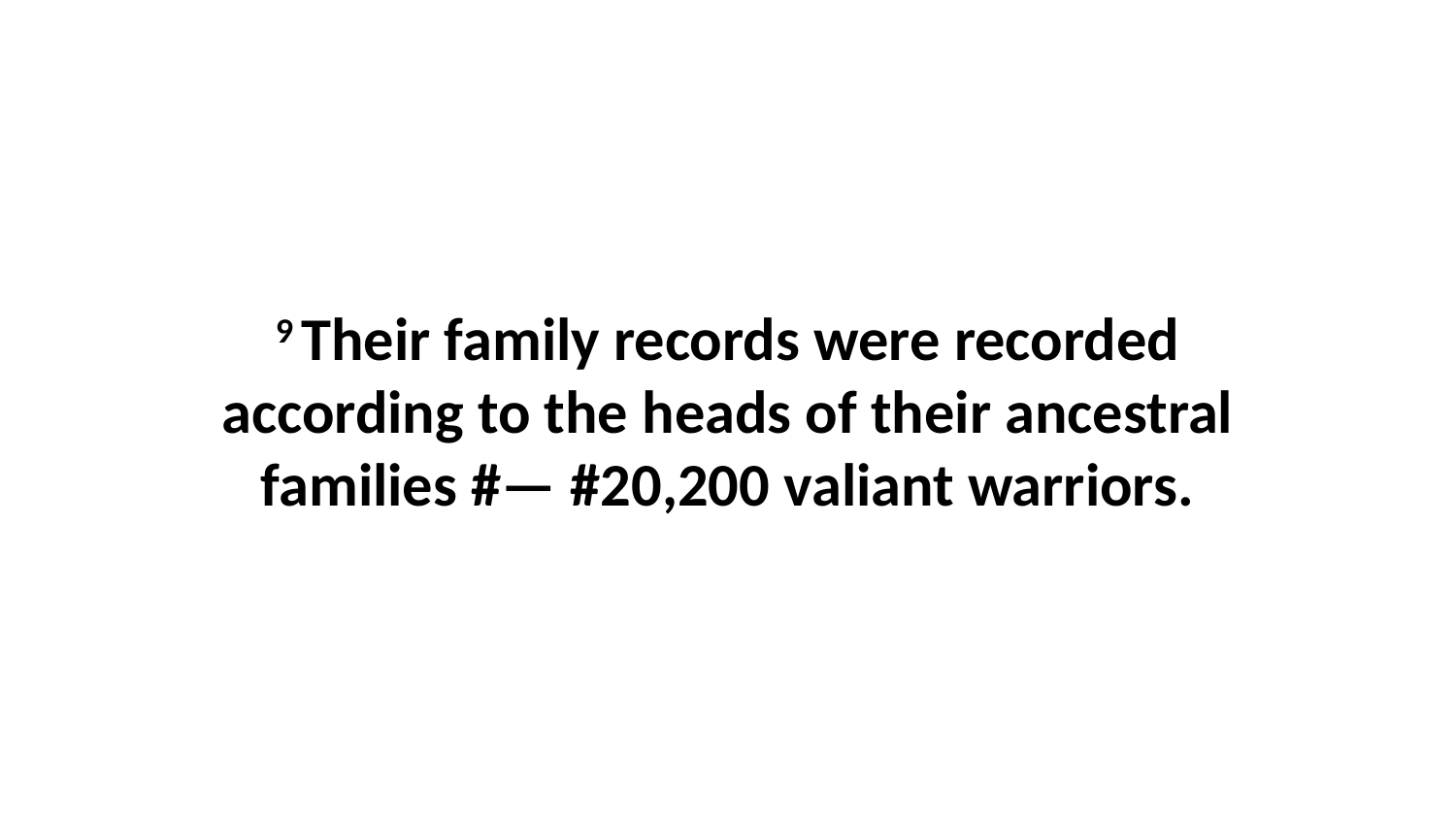

9 Their family records were recorded according to the heads of their ancestral families #— #20,200 valiant warriors.